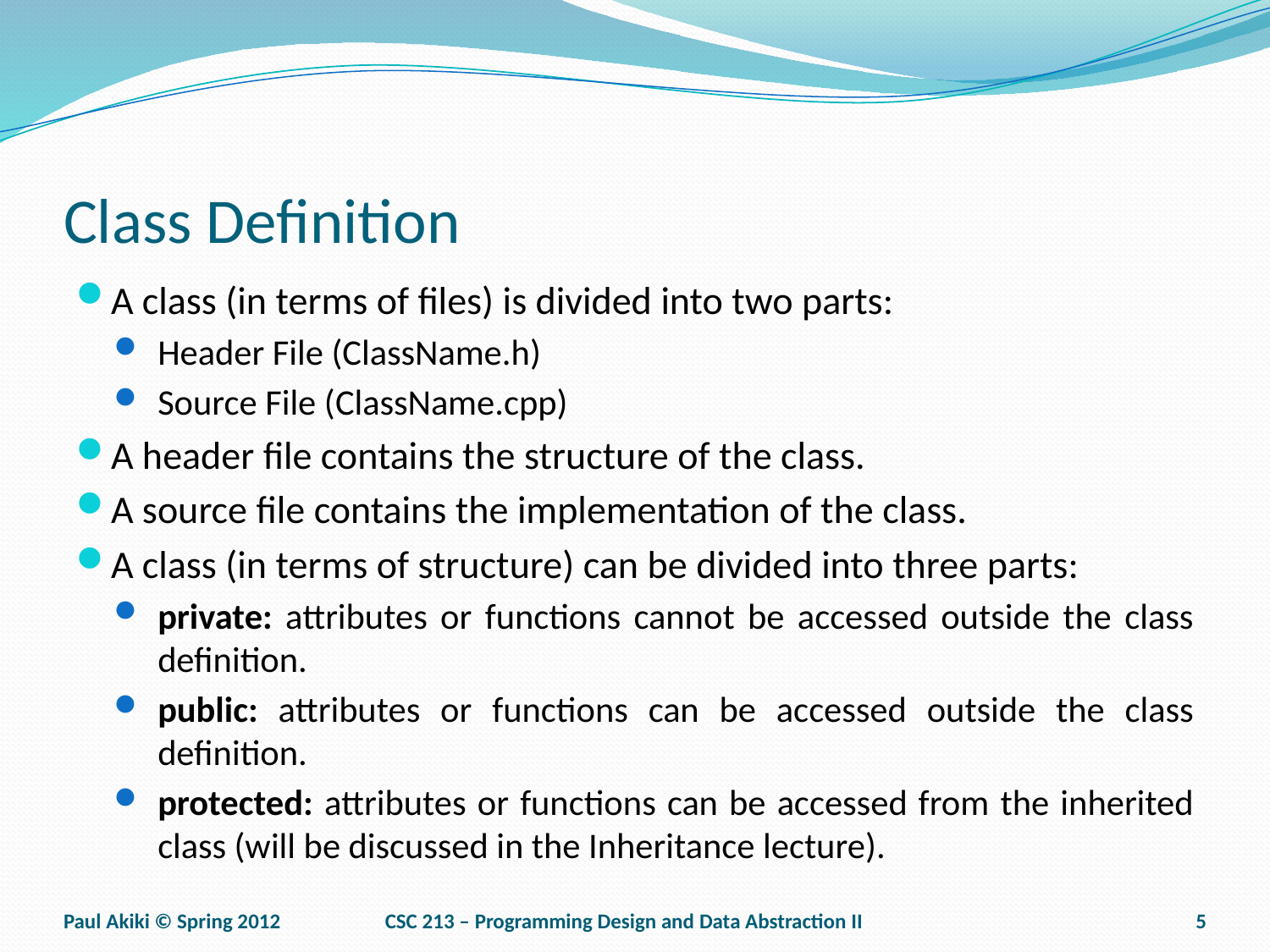

# Class Definition
A class (in terms of files) is divided into two parts:
Header File (ClassName.h)
Source File (ClassName.cpp)
A header file contains the structure of the class.
A source file contains the implementation of the class.
A class (in terms of structure) can be divided into three parts:
private: attributes or functions cannot be accessed outside the class definition.
public: attributes or functions can be accessed outside the class definition.
protected: attributes or functions can be accessed from the inherited class (will be discussed in the Inheritance lecture).
Paul Akiki © Spring 2012
CSC 213 – Programming Design and Data Abstraction II
5